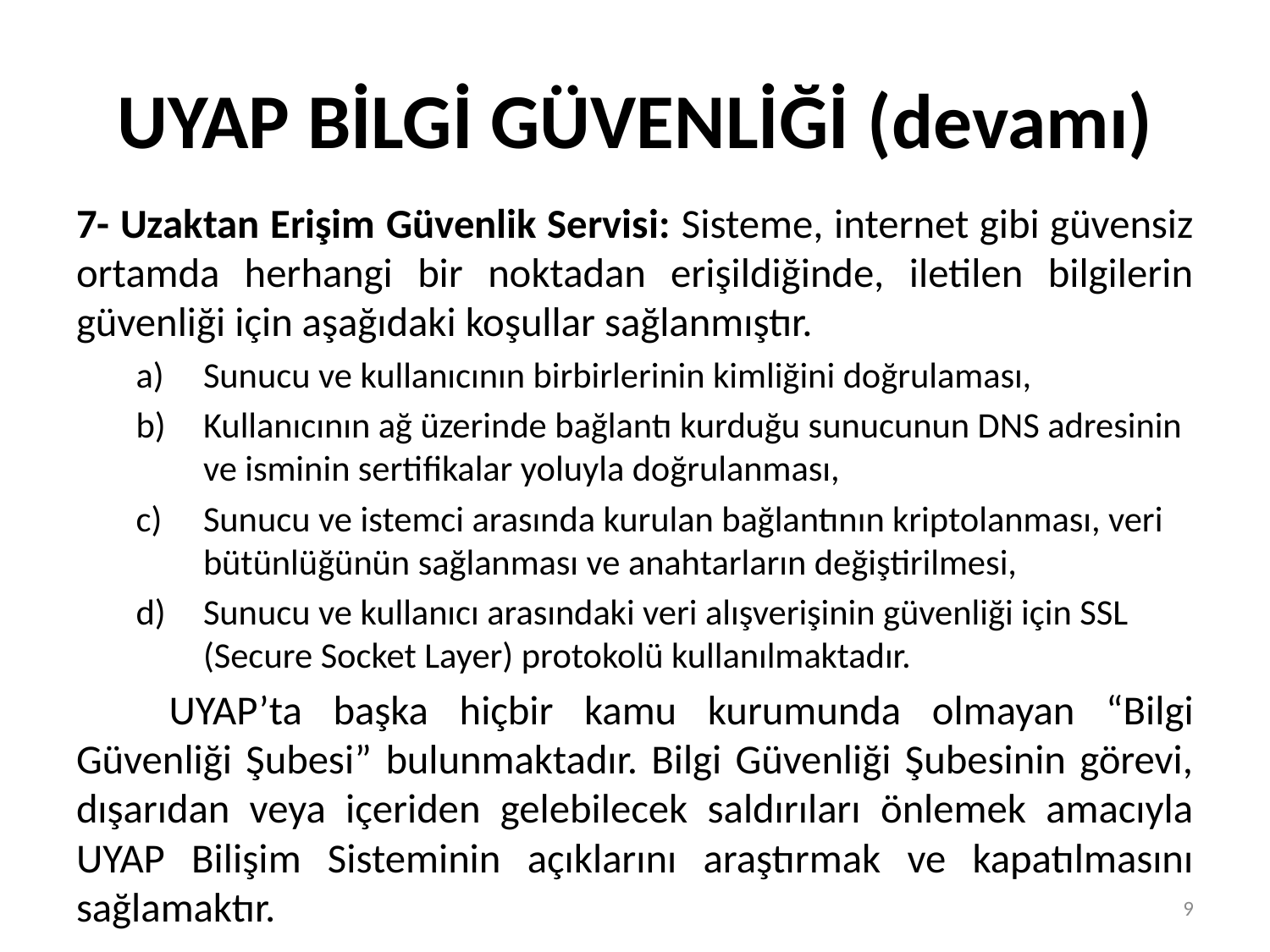

# UYAP BİLGİ GÜVENLİĞİ (devamı)
7- Uzaktan Erişim Güvenlik Servisi: Sisteme, internet gibi güvensiz ortamda herhangi bir noktadan erişildiğinde, iletilen bilgilerin güvenliği için aşağıdaki koşullar sağlanmıştır.
Sunucu ve kullanıcının birbirlerinin kimliğini doğrulaması,
Kullanıcının ağ üzerinde bağlantı kurduğu sunucunun DNS adresinin ve isminin sertifikalar yoluyla doğrulanması,
Sunucu ve istemci arasında kurulan bağlantının kriptolanması, veri bütünlüğünün sağlanması ve anahtarların değiştirilmesi,
Sunucu ve kullanıcı arasındaki veri alışverişinin güvenliği için SSL (Secure Socket Layer) protokolü kullanılmaktadır.
	UYAP’ta başka hiçbir kamu kurumunda olmayan “Bilgi Güvenliği Şubesi” bulunmaktadır. Bilgi Güvenliği Şubesinin görevi, dışarıdan veya içeriden gelebilecek saldırıları önlemek amacıyla UYAP Bilişim Sisteminin açıklarını araştırmak ve kapatılmasını sağlamaktır.

9